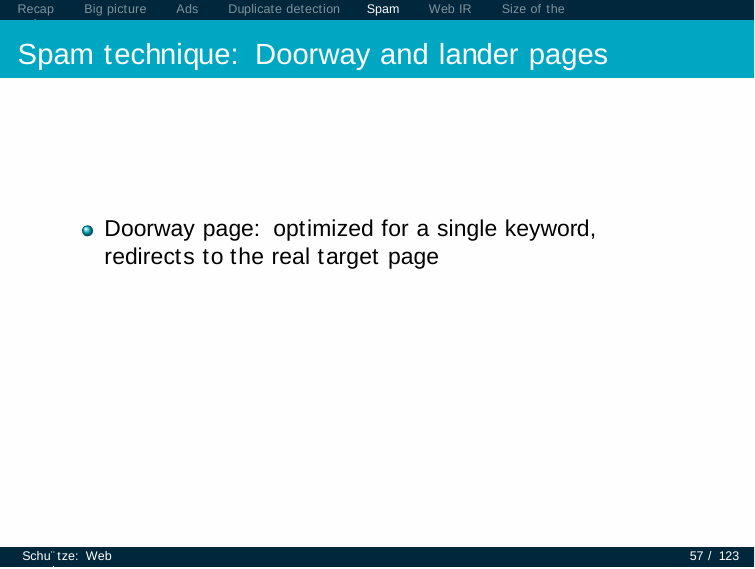

Recap	Big picture	Ads	Duplicate detection	Spam	Web IR	Size of the web

# Spam technique:  Doorway and lander pages
Doorway page:  optimized for a single keyword, redirects to the real target page

Schu¨tze:  Web search
57 / 123